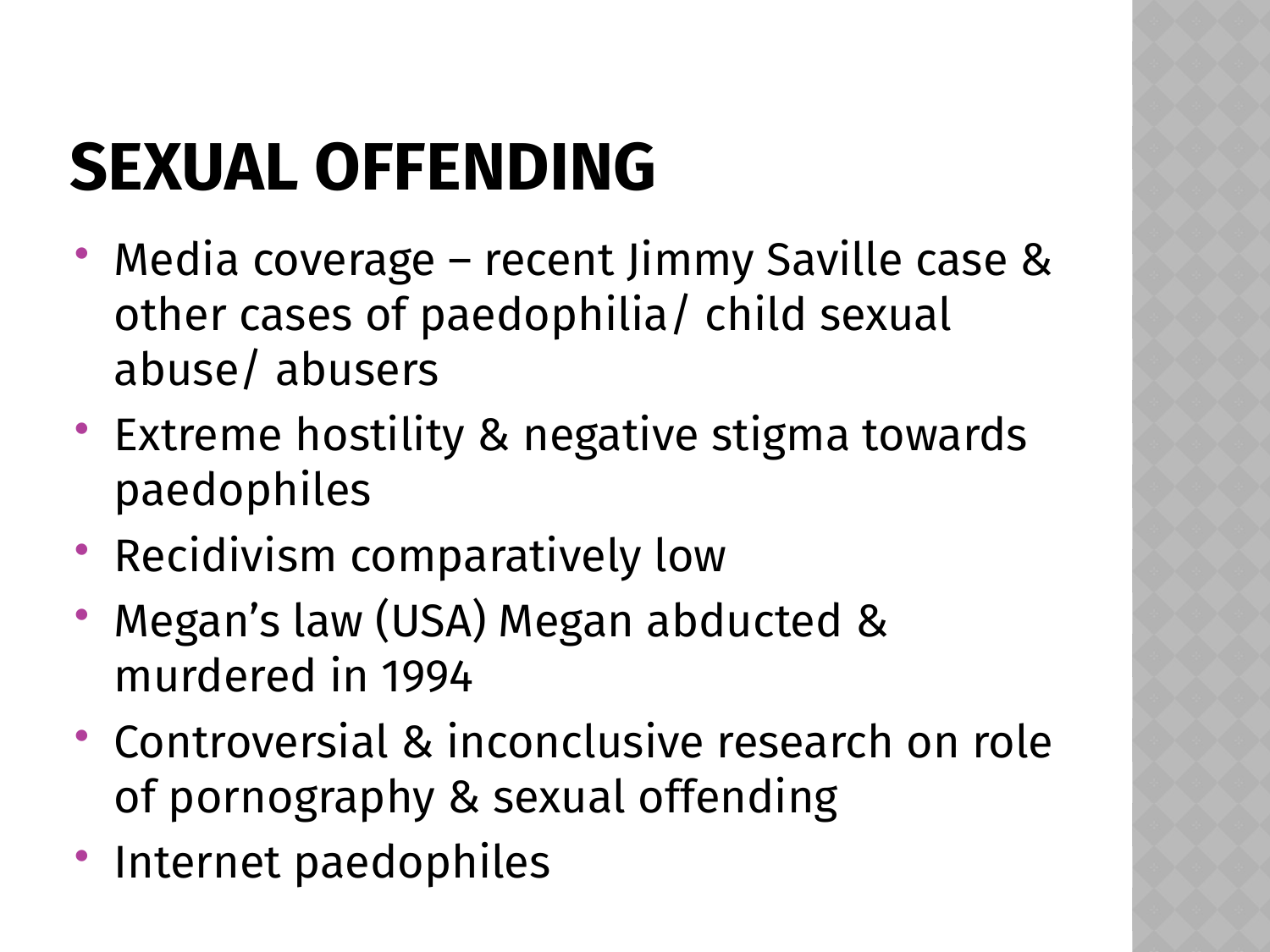

# Sexual Offending
Media coverage – recent Jimmy Saville case & other cases of paedophilia/ child sexual abuse/ abusers
Extreme hostility & negative stigma towards paedophiles
Recidivism comparatively low
Megan’s law (USA) Megan abducted & murdered in 1994
Controversial & inconclusive research on role of pornography & sexual offending
Internet paedophiles